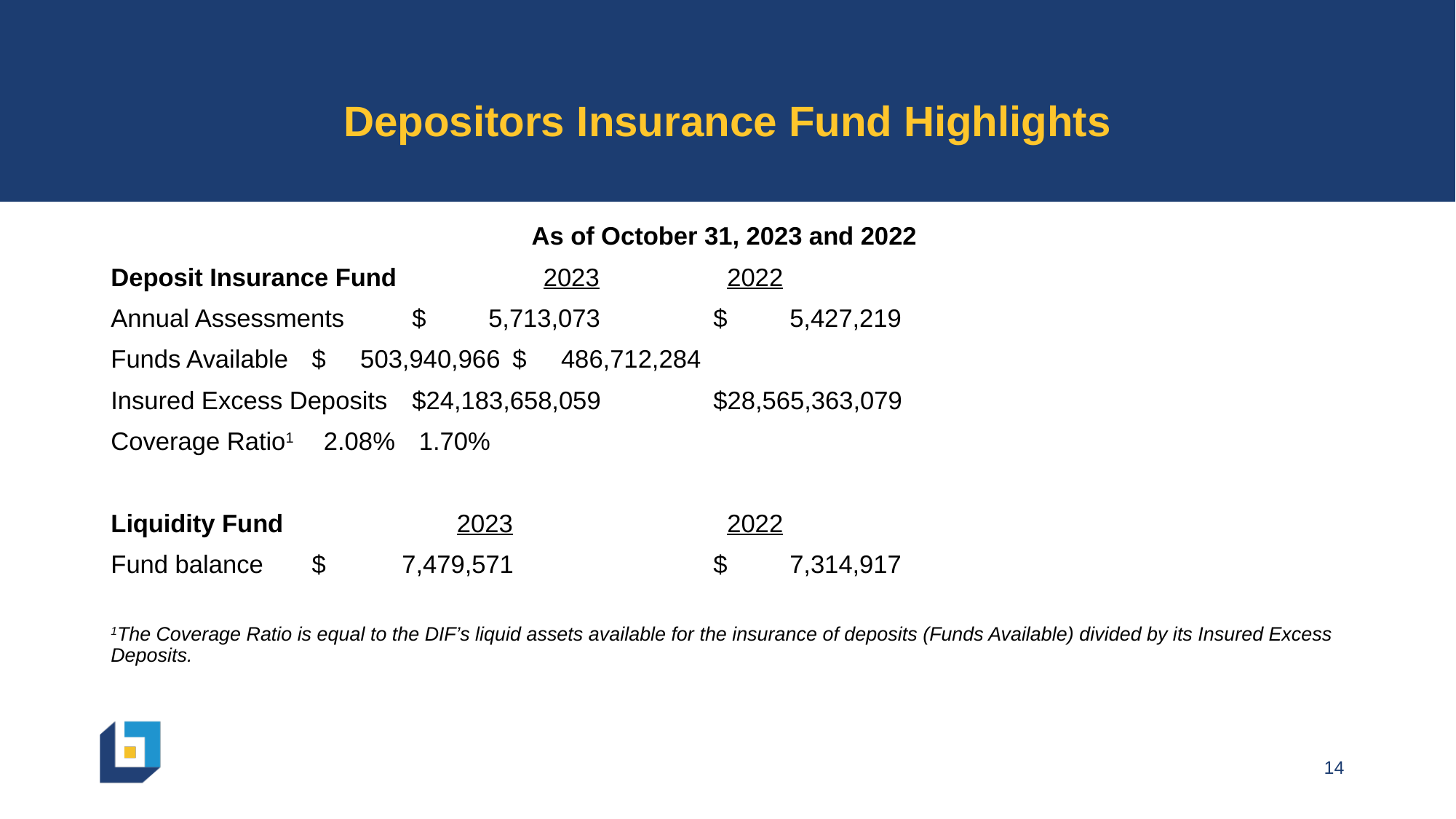

# Depositors Insurance Fund Highlights
As of October 31, 2023 and 2022
Deposit Insurance Fund 			                   2023			  2022
Annual Assessments 			$         5,713,073 		$         5,427,219
Funds Available 				$     503,940,966 		$     486,712,284
Insured Excess Deposits 			$24,183,658,059 		$28,565,363,079
Coverage Ratio1 					   2.08% 			 1.70%

Liquidity Fund 				                     2023			  2022
Fund balance 				$           7,479,571 		$         7,314,917

1The Coverage Ratio is equal to the DIF’s liquid assets available for the insurance of deposits (Funds Available) divided by its Insured Excess Deposits.
14